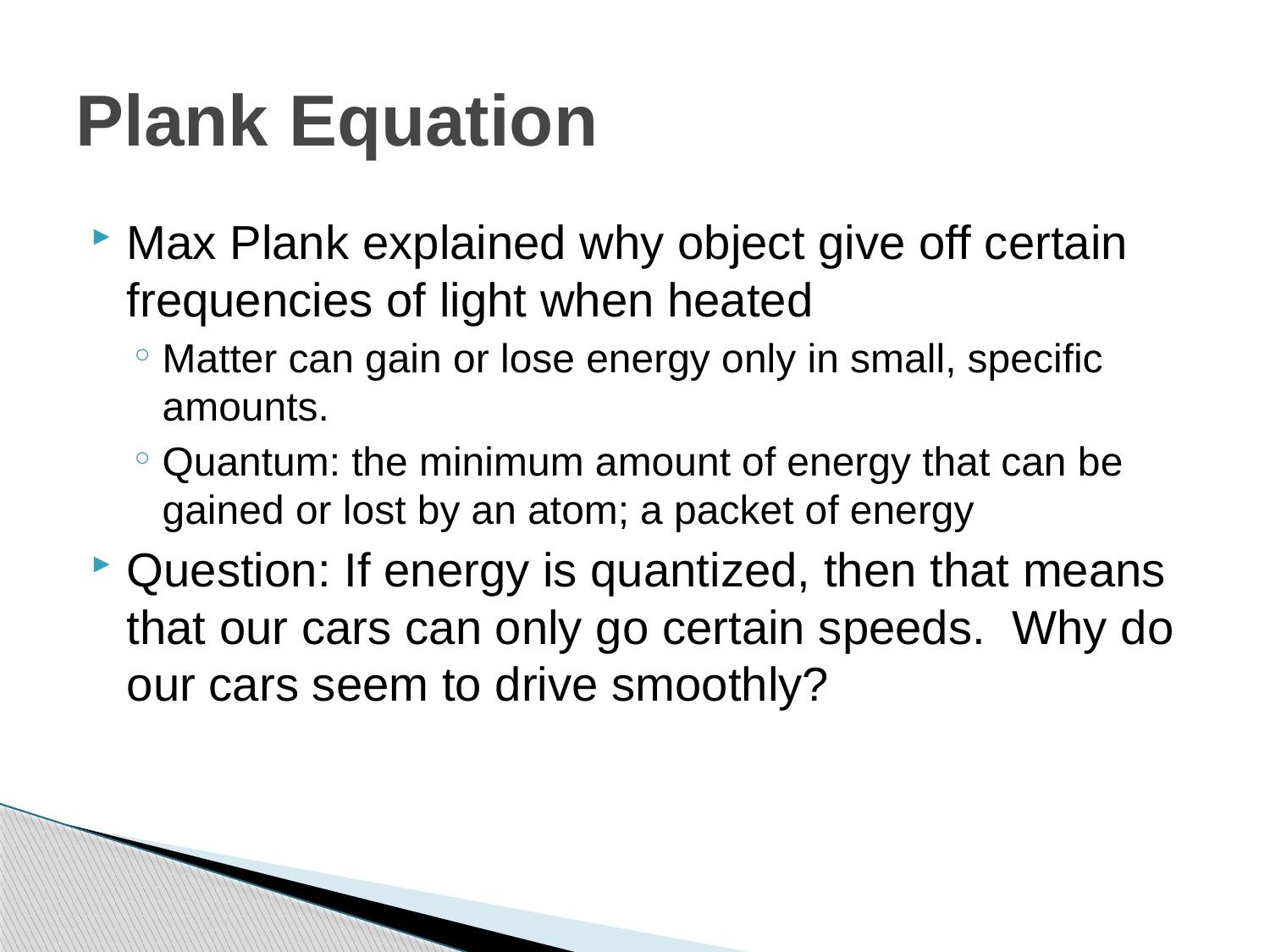

# Plank Equation
Max Plank explained why object give off certain frequencies of light when heated
Matter can gain or lose energy only in small, specific amounts.
Quantum: the minimum amount of energy that can be gained or lost by an atom; a packet of energy
Question: If energy is quantized, then that means that our cars can only go certain speeds.  Why do our cars seem to drive smoothly?